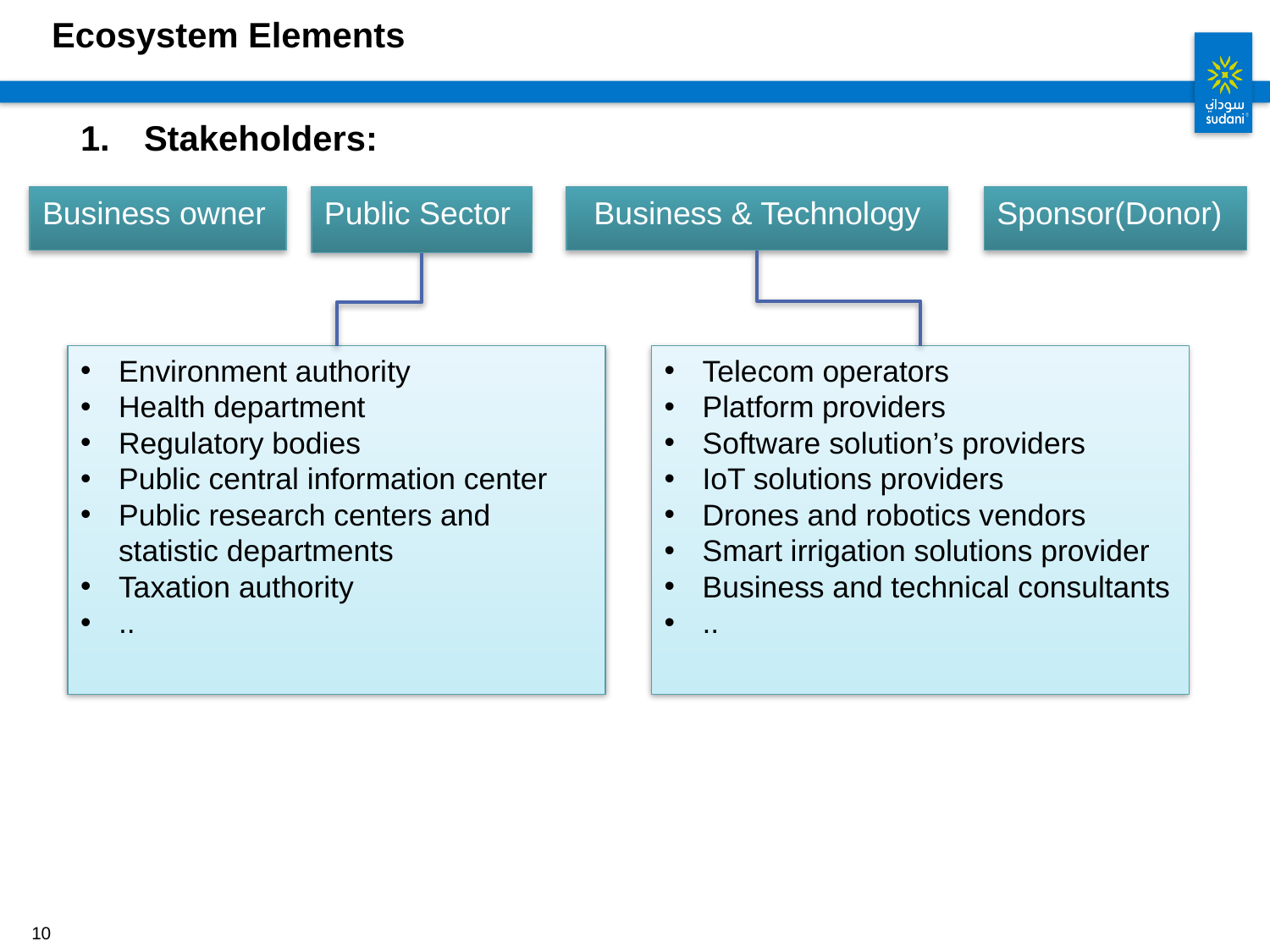

# Ecosystem Elements
Stakeholders:
Business owner
Public Sector
Business & Technology
Sponsor(Donor)
Environment authority
Health department
Regulatory bodies
Public central information center
Public research centers and statistic departments
Taxation authority
..

Telecom operators
Platform providers
Software solution’s providers
IoT solutions providers
Drones and robotics vendors
Smart irrigation solutions provider
Business and technical consultants
..